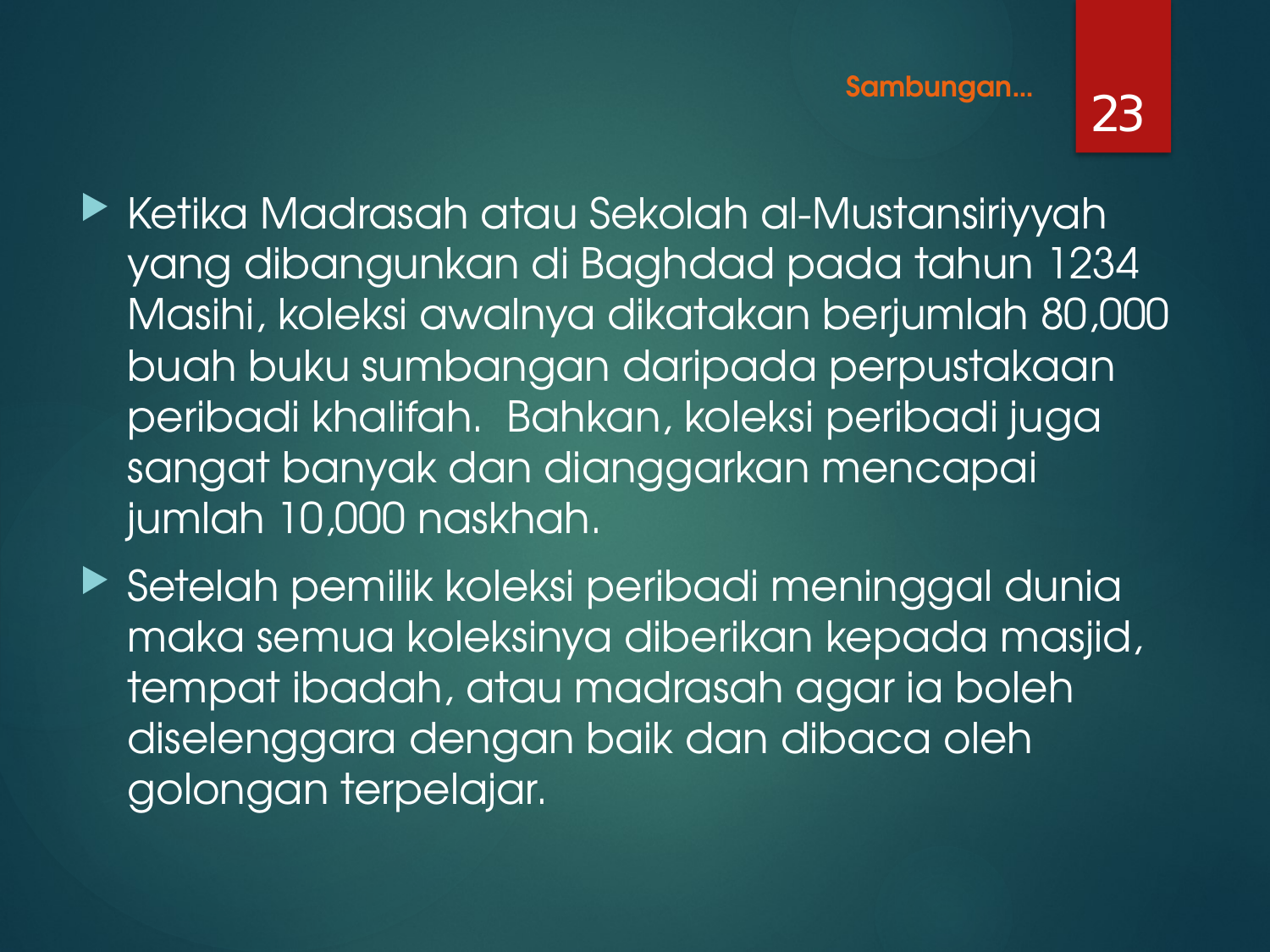

23
# Sambungan…
Ketika Madrasah atau Sekolah al-Mustansiriyyah yang dibangunkan di Baghdad pada tahun 1234 Masihi, koleksi awalnya dikatakan berjumlah 80,000 buah buku sumbangan daripada perpustakaan peribadi khalifah.  Bahkan, koleksi peribadi juga sangat banyak dan dianggarkan mencapai jumlah 10,000 naskhah.
Setelah pemilik koleksi peribadi meninggal dunia maka semua koleksinya diberikan kepada masjid, tempat ibadah, atau madrasah agar ia boleh diselenggara dengan baik dan dibaca oleh golongan terpelajar.